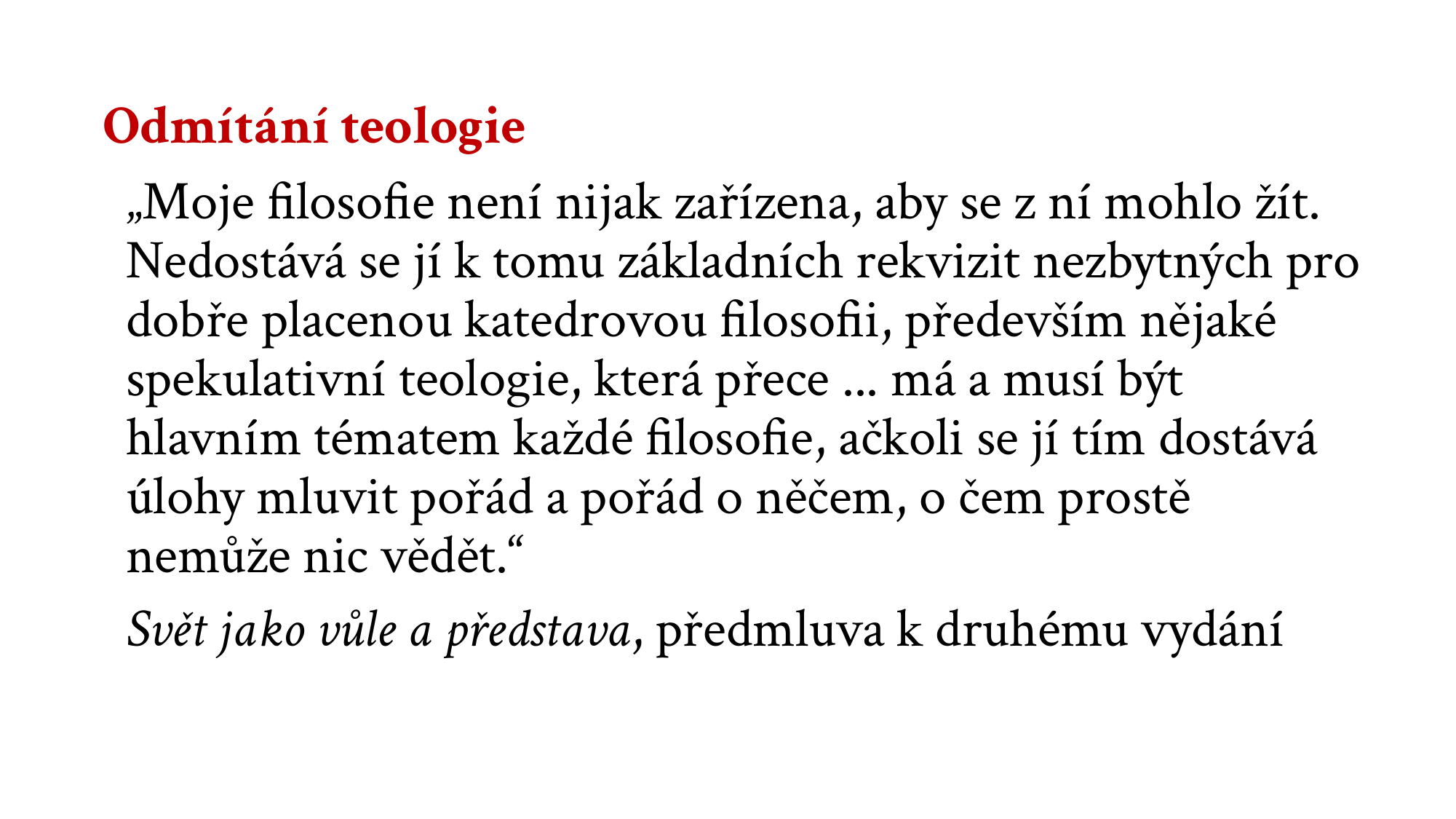

# Odmítání teologie
„Moje filosofie není nijak zařízena, aby se z ní mohlo žít. Nedostává se jí k tomu základních rekvizit nezbytných pro dobře placenou katedrovou filosofii, především nějaké spekulativní teologie, která přece ... má a musí být hlavním tématem každé filosofie, ačkoli se jí tím dostává úlohy mluvit pořád a pořád o něčem, o čem prostě nemůže nic vědět.“
Svět jako vůle a představa, předmluva k druhému vydání